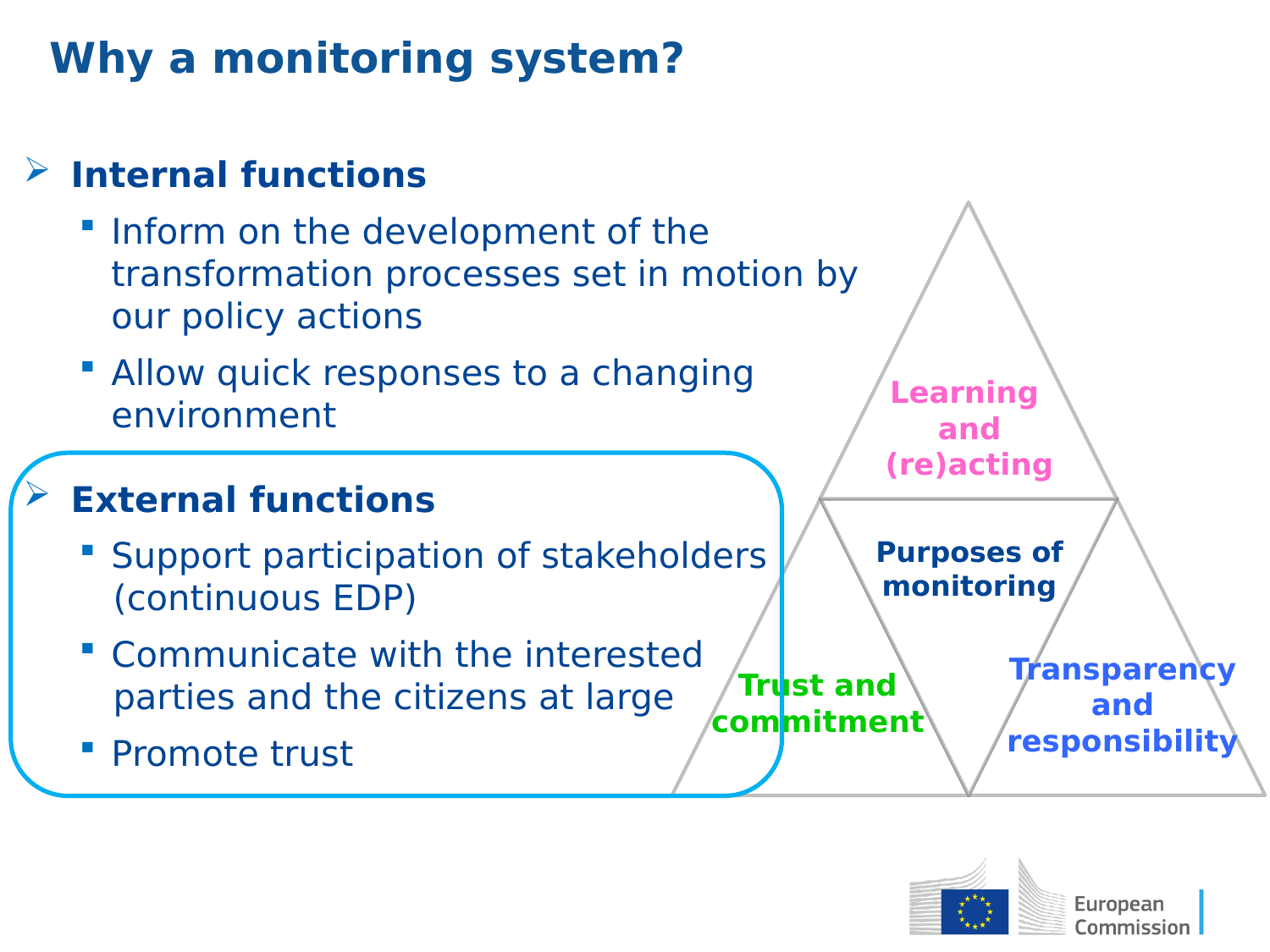

# Why a monitoring system?
Internal functions

Inform on the development of the transformation processes set in motion by our policy actions

Allow quick responses to a changing environment

External functions

Support participation of stakeholders
   (continuous EDP)

Communicate with the interested
   parties and the citizens at large

Promote trust

Learning
and
(re)acting

Purposes of monitoring
Transparency and responsibility
Trust and commitment